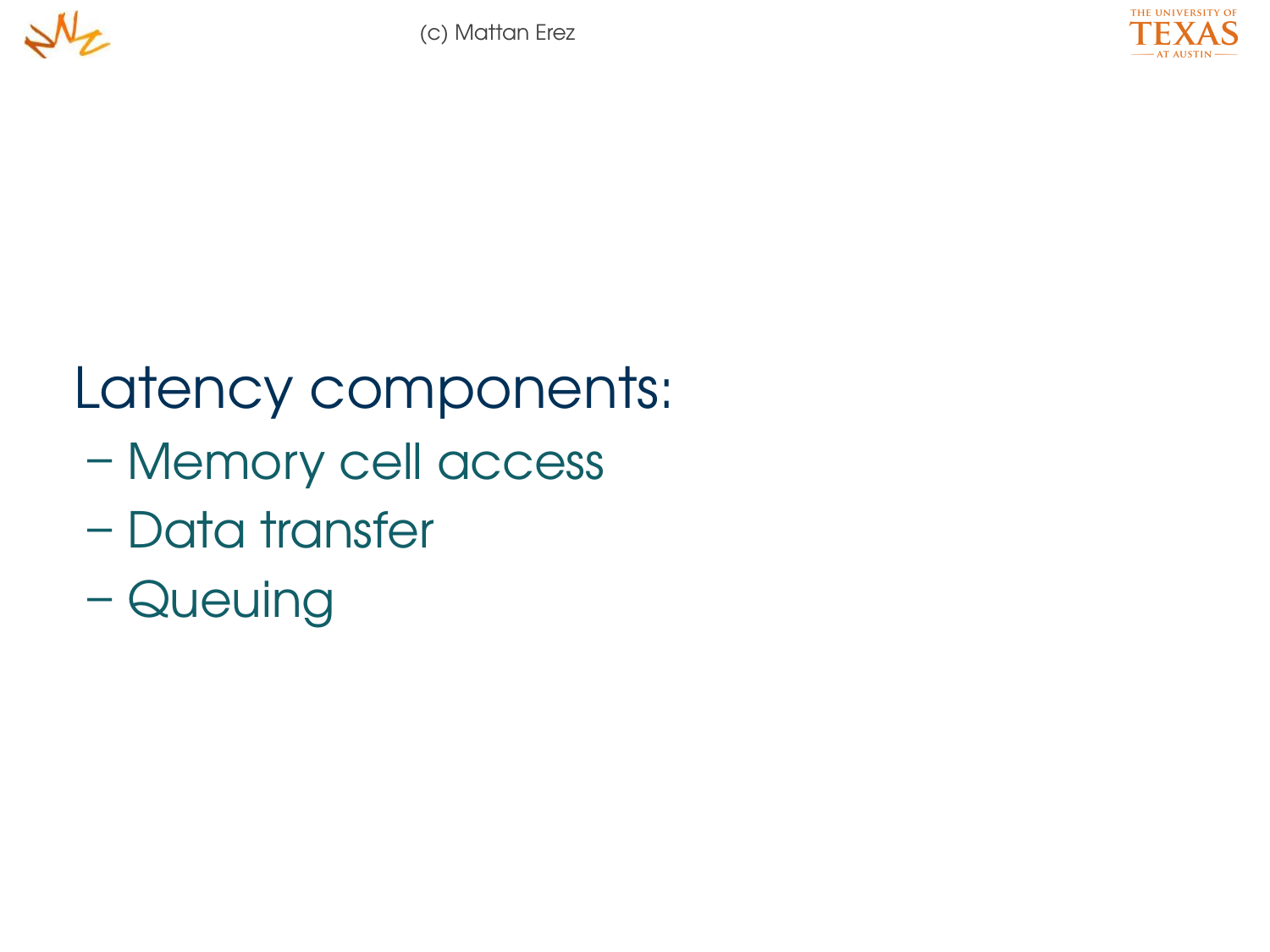

(c) Mattan Erez
Latency components:
Memory cell access
Data transfer
Queuing